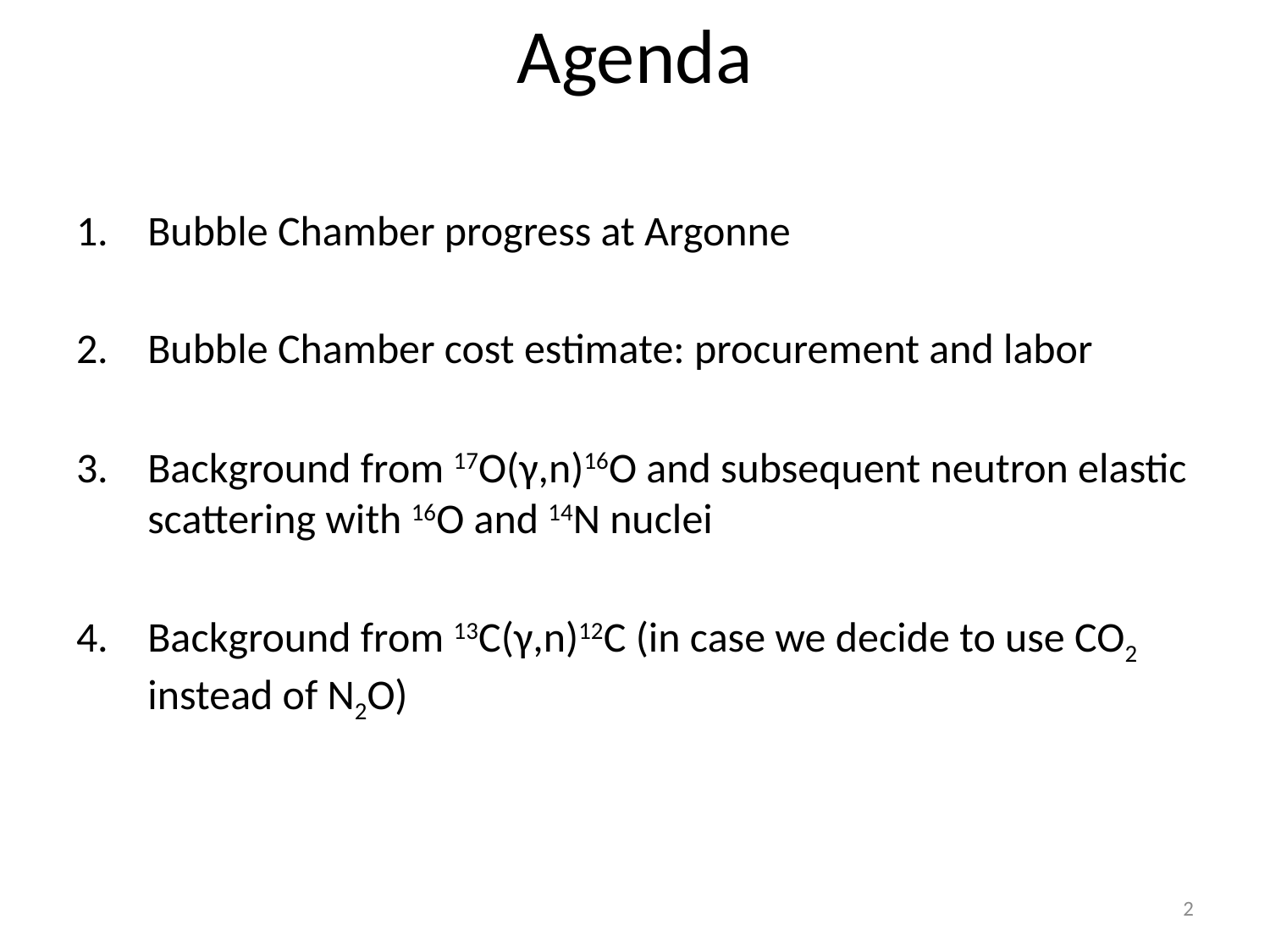

# Agenda

Bubble Chamber progress at Argonne

Bubble Chamber cost estimate: procurement and labor

Background from 17O(γ,n)16O and subsequent neutron elastic scattering with 16O and 14N nuclei

Background from 13C(γ,n)12C (in case we decide to use CO2 instead of N2O)
2